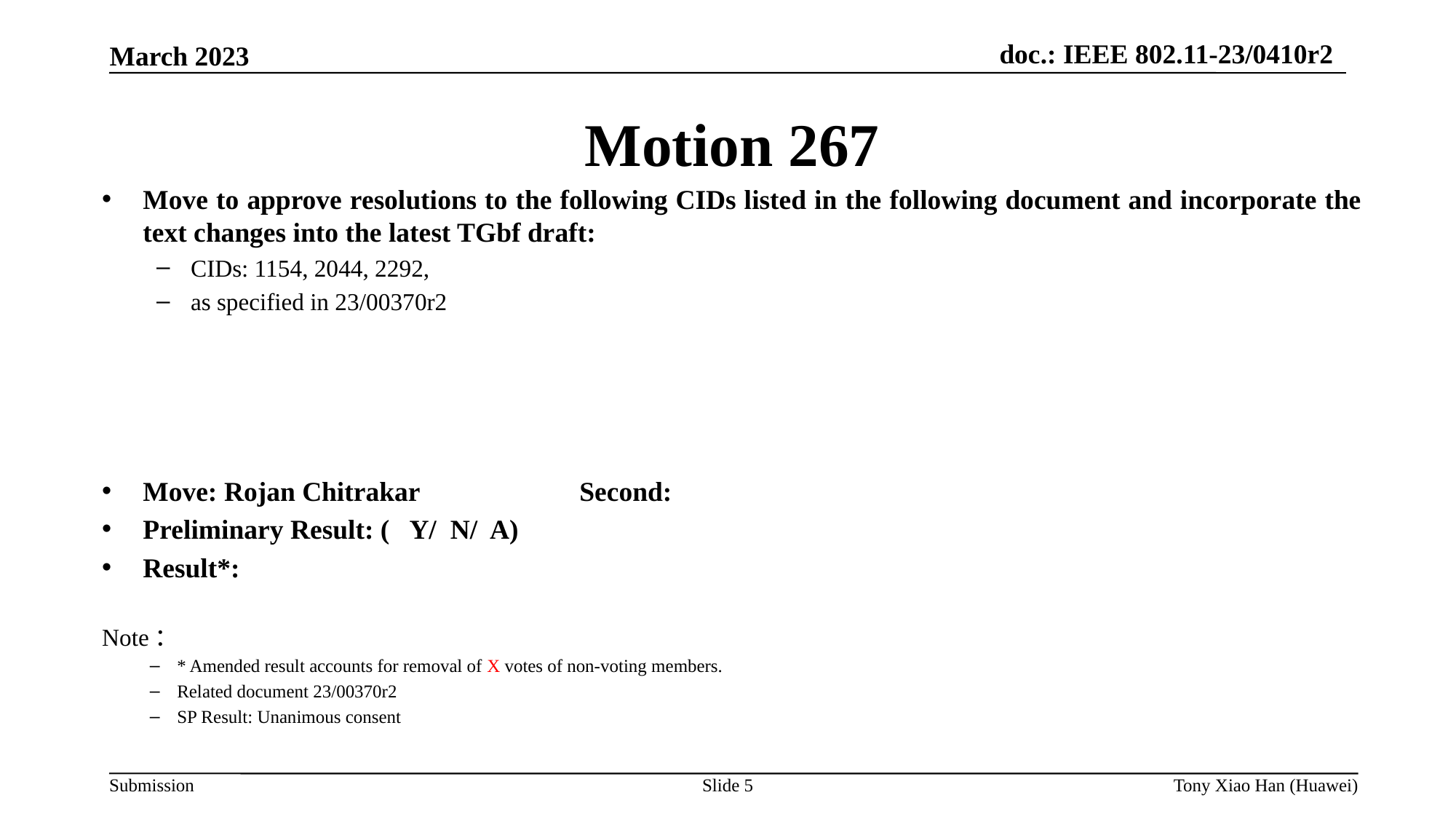

Motion 267

Move to approve resolutions to the following CIDs listed in the following document and incorporate the text changes into the latest TGbf draft:
CIDs: 1154, 2044, 2292,
as specified in 23/00370r2

Move: Rojan Chitrakar  		Second:
Preliminary Result: (   Y/  N/  A)
Result*:

Note：
* Amended result accounts for removal of X votes of non-voting members.
Related document 23/00370r2
SP Result: Unanimous consent